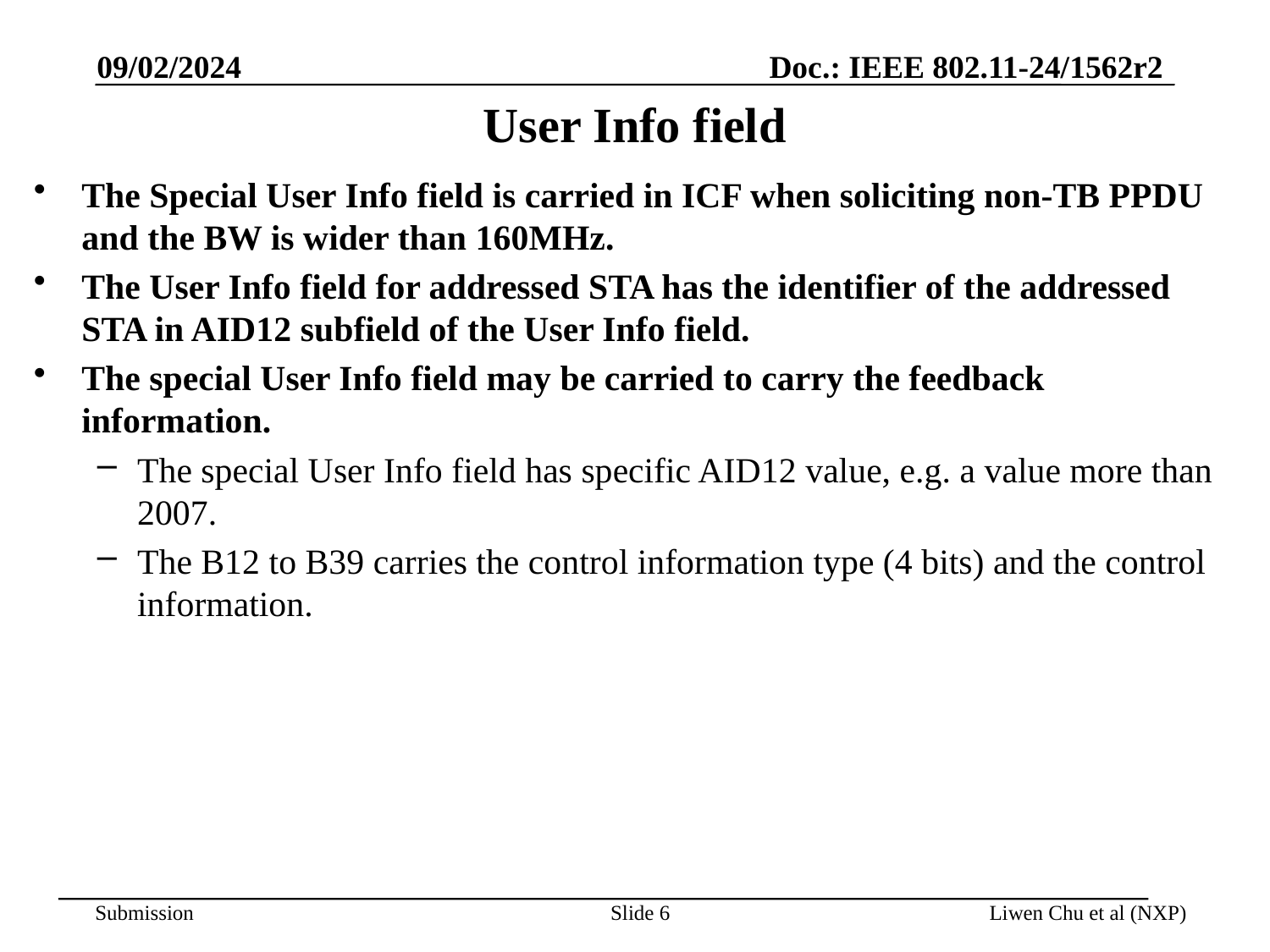

09/02/2024
# User Info field
The Special User Info field is carried in ICF when soliciting non-TB PPDU and the BW is wider than 160MHz.
The User Info field for addressed STA has the identifier of the addressed STA in AID12 subfield of the User Info field.
The special User Info field may be carried to carry the feedback information.
The special User Info field has specific AID12 value, e.g. a value more than 2007.
The B12 to B39 carries the control information type (4 bits) and the control information.

Slide 6
Liwen Chu et al (NXP)